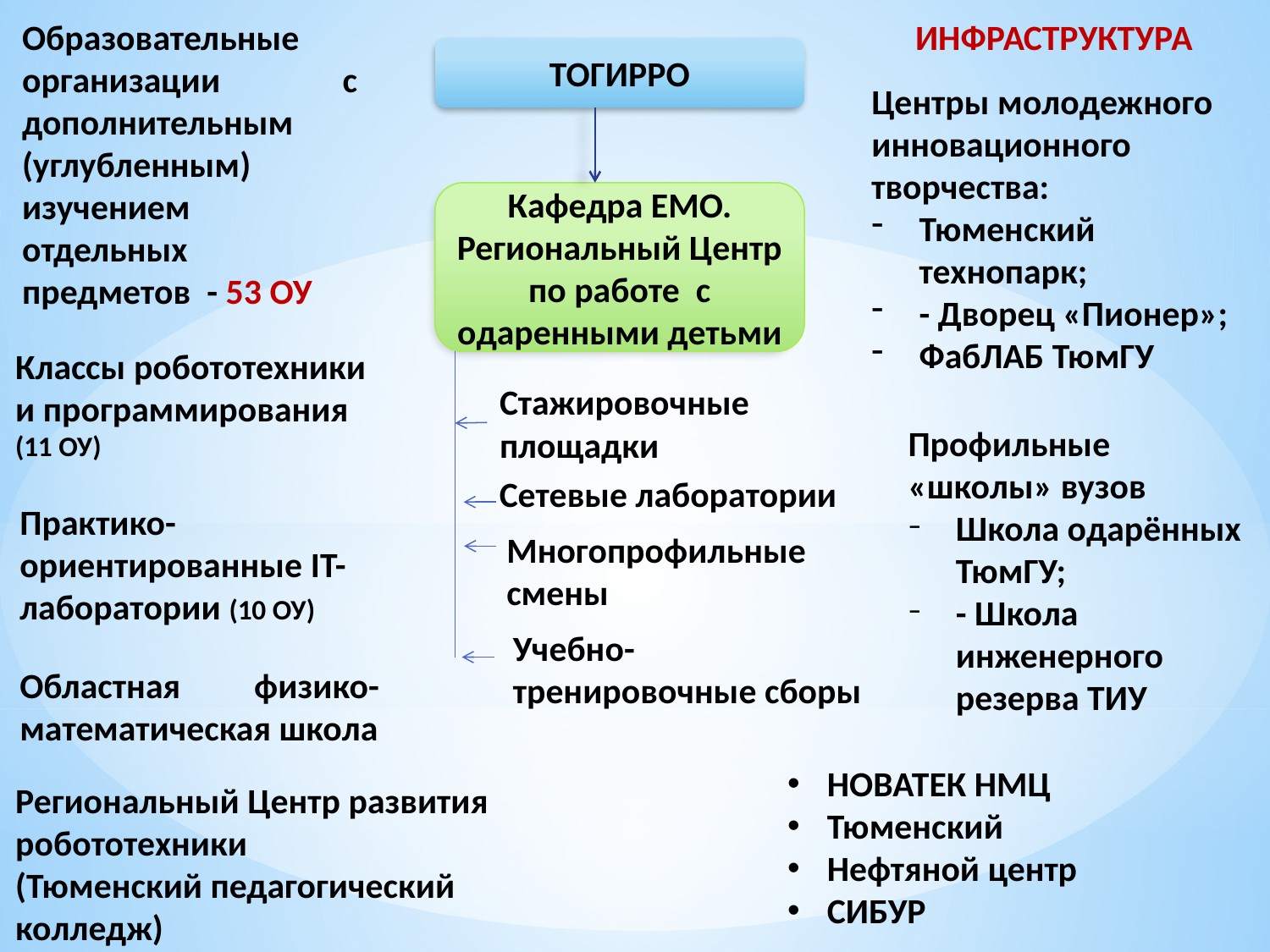

Образовательные организации с дополнительным (углубленным) изучением отдельных предметов  - 53 ОУ
Инфраструктура

ТОГИРРО

Центры молодежного инновационного творчества:
Тюменский технопарк;
- Дворец «Пионер»;
ФабЛАБ ТюмГУ

Кафедра ЕМО.
Региональный Центр по работе  с одаренными детьми

Классы робототехники и программирования  (11 ОУ)
Стажировочные
площадки
Профильные «школы» вузов
Школа одарённых ТюмГУ;
- Школа инженерного резерва ТИУ
Сетевые лаборатории
Практико-ориентированные IT-лаборатории (10 ОУ)
Многопрофильные смены
Учебно-тренировочные сборы
Областная физико-математическая школа
НОВАТЕК НМЦ
Тюменский
Нефтяной центр
СИБУР
Региональный Центр развития робототехники
(Тюменский педагогический колледж)